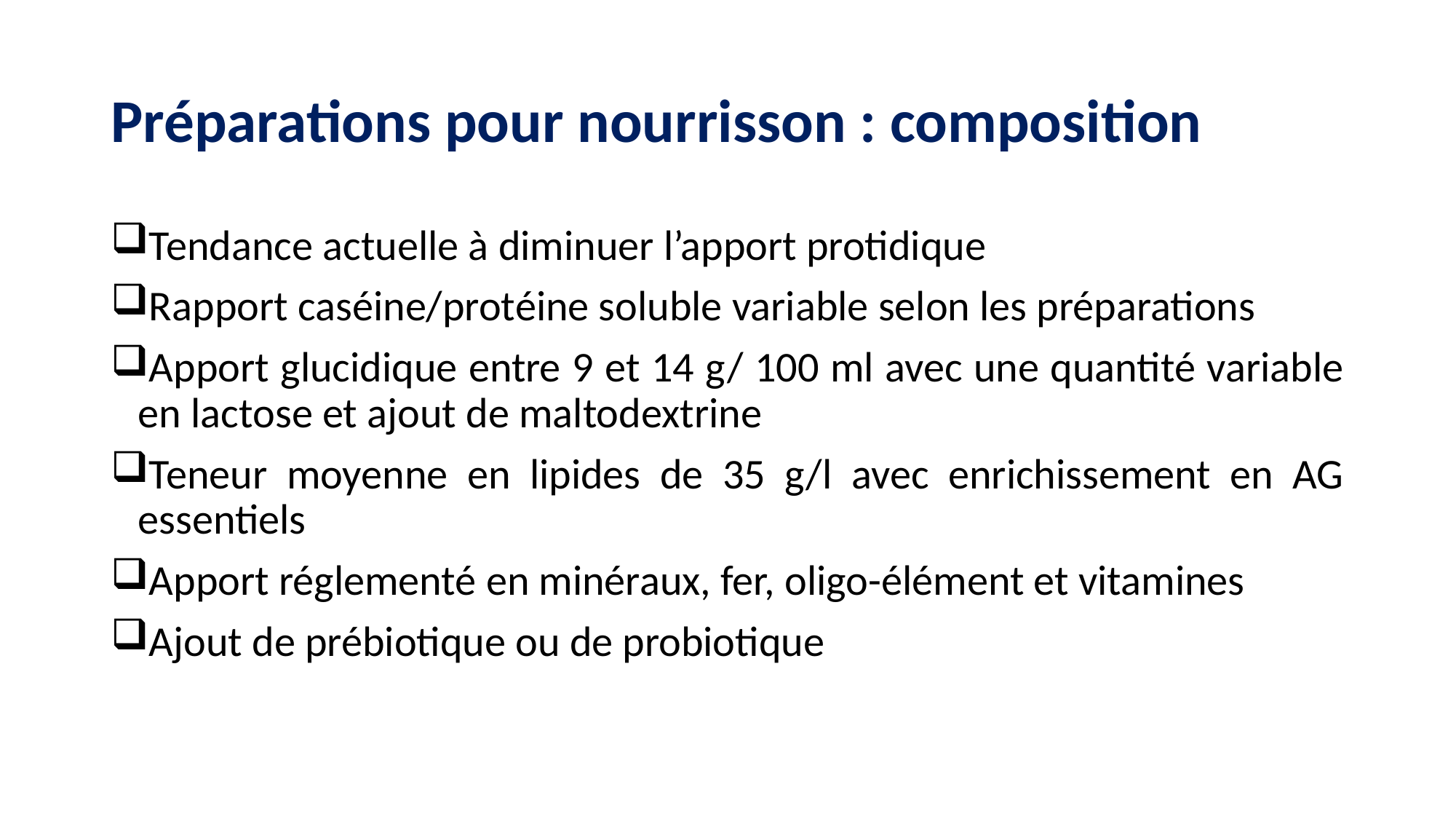

# Préparations pour nourrisson : composition
Tendance actuelle à diminuer l’apport protidique
Rapport caséine/protéine soluble variable selon les préparations
Apport glucidique entre 9 et 14 g/ 100 ml avec une quantité variable en lactose et ajout de maltodextrine
Teneur moyenne en lipides de 35 g/l avec enrichissement en AG essentiels
Apport réglementé en minéraux, fer, oligo-élément et vitamines
Ajout de prébiotique ou de probiotique